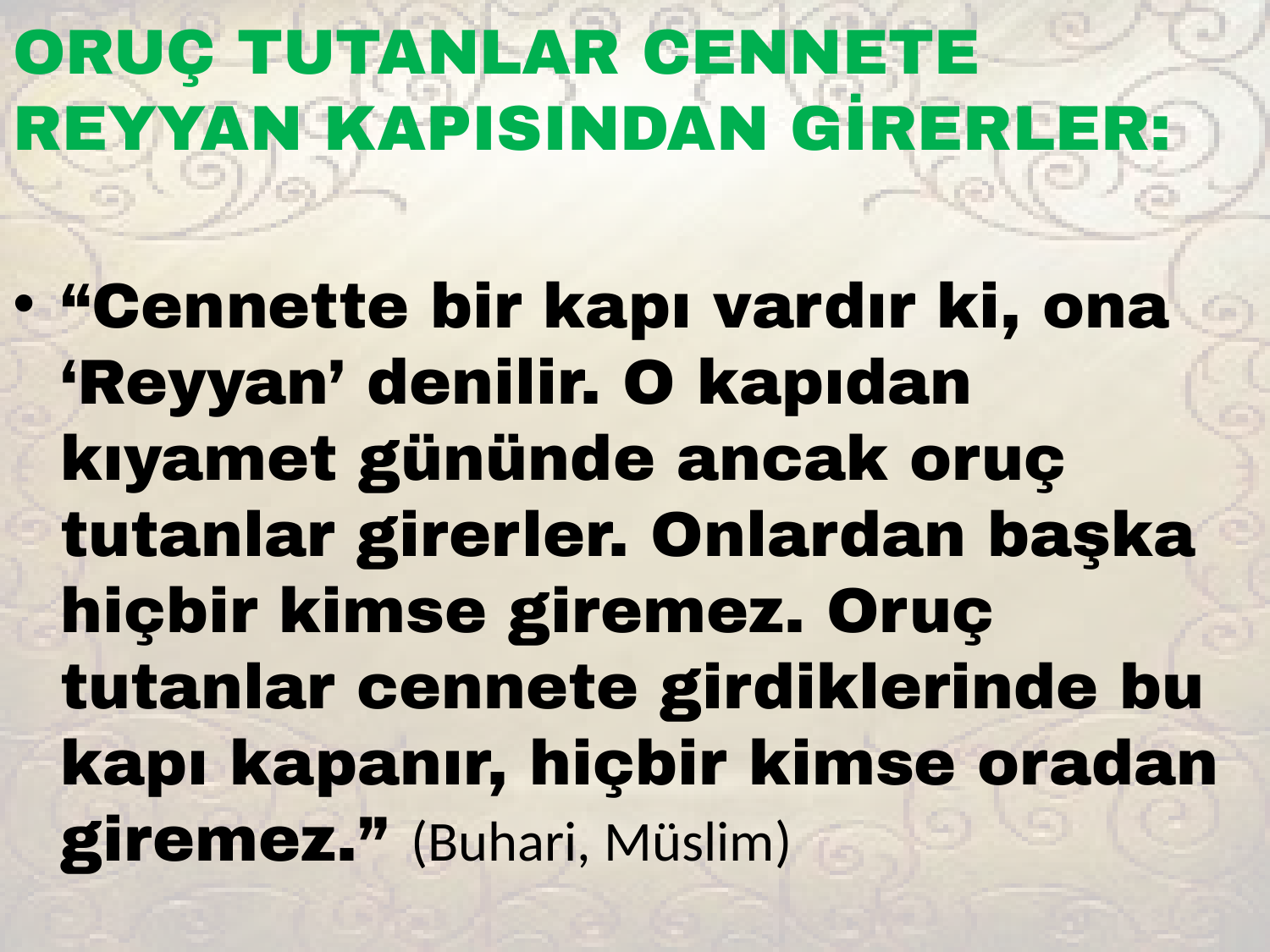

ORUÇ TUTANLAR CENNETE REYYAN KAPISINDAN GİRERLER:

“Cennette bir kapı vardır ki, ona ‘Reyyan’ denilir. O kapıdan kıyamet gününde ancak oruç tutanlar girerler. Onlardan başka hiçbir kimse giremez. Oruç tutanlar cennete girdiklerinde bu kapı kapanır, hiçbir kimse oradan giremez.” (Buhari, Müslim)